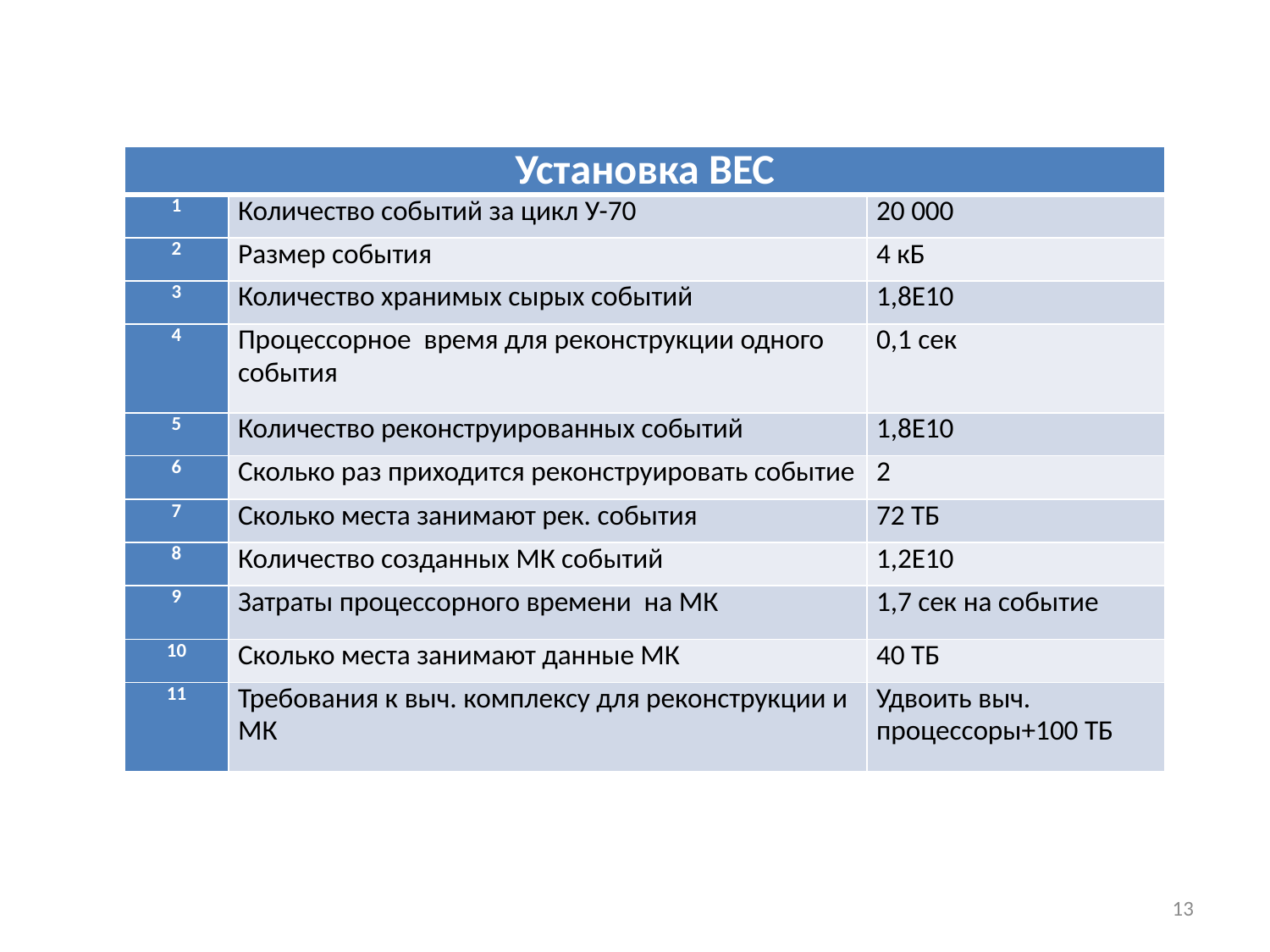

| Установка ВЕС |  |  |
| --- | --- | --- |
| 1 | Количество событий за цикл У-70 | 20 000 |
| 2 | Размер события | 4 кБ |
| 3 | Количество хранимых сырых событий | 1,8E10 |
| 4 | Процессорное время для реконструкции одного события | 0,1 сек |
| 5 | Количество реконструированных событий | 1,8E10 |
| 6 | Сколько раз приходится реконструировать событие | 2 |
| 7 | Сколько места занимают рек. события | 72 ТБ |
| 8 | Количество созданных МК событий | 1,2E10 |
| 9 | Затраты процессорного времени на МК | 1,7 сек на событие |
| 10 | Сколько места занимают данные МК | 40 ТБ |
| 11 | Требования к выч. комплексу для реконструкции и МК | Удвоить выч. процессоры+100 ТБ |

13